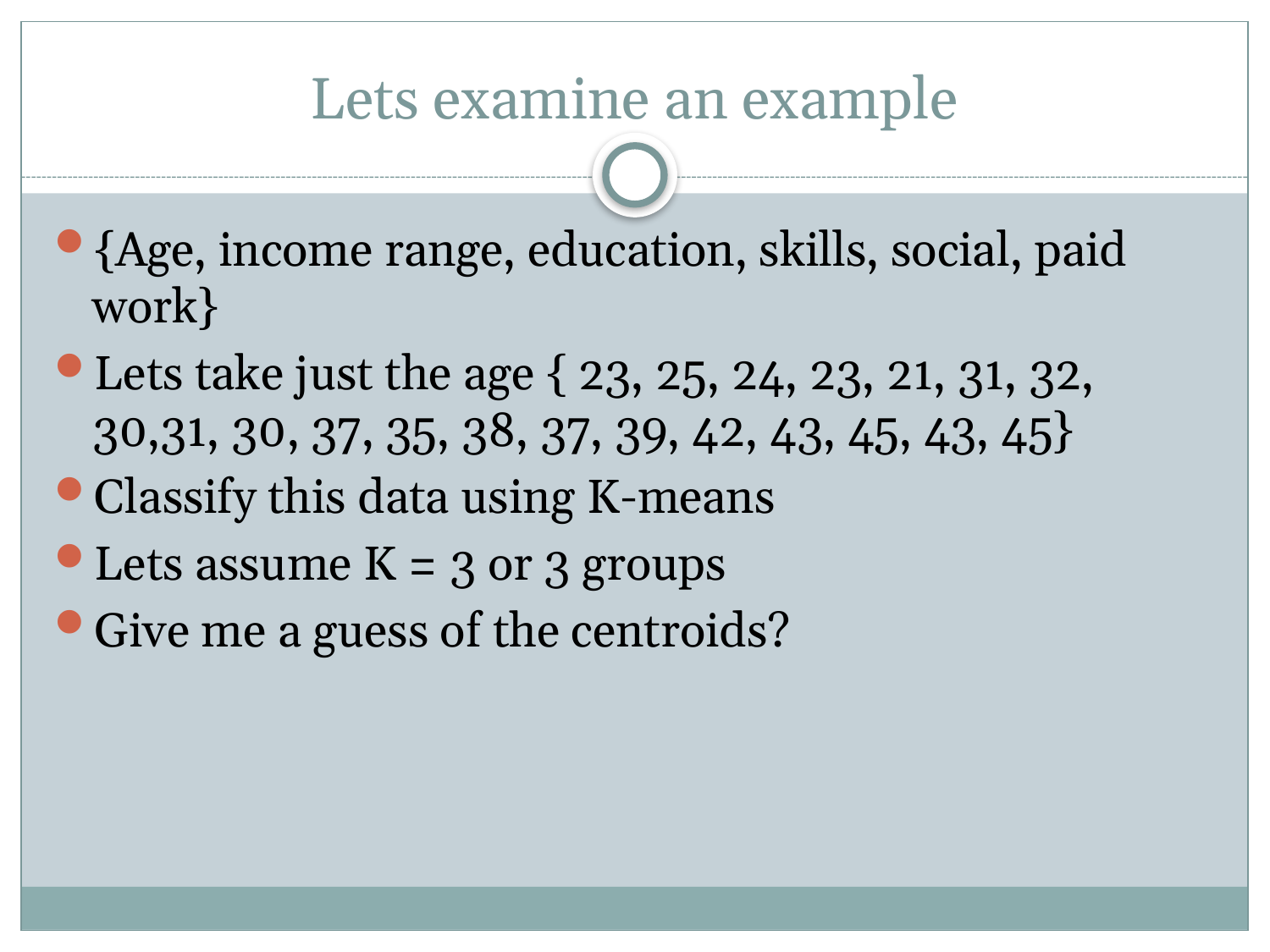

# Lets examine an example
{Age, income range, education, skills, social, paid work}
Lets take just the age { 23, 25, 24, 23, 21, 31, 32, 30,31, 30, 37, 35, 38, 37, 39, 42, 43, 45, 43, 45}
Classify this data using K-means
Lets assume K = 3 or 3 groups
Give me a guess of the centroids?